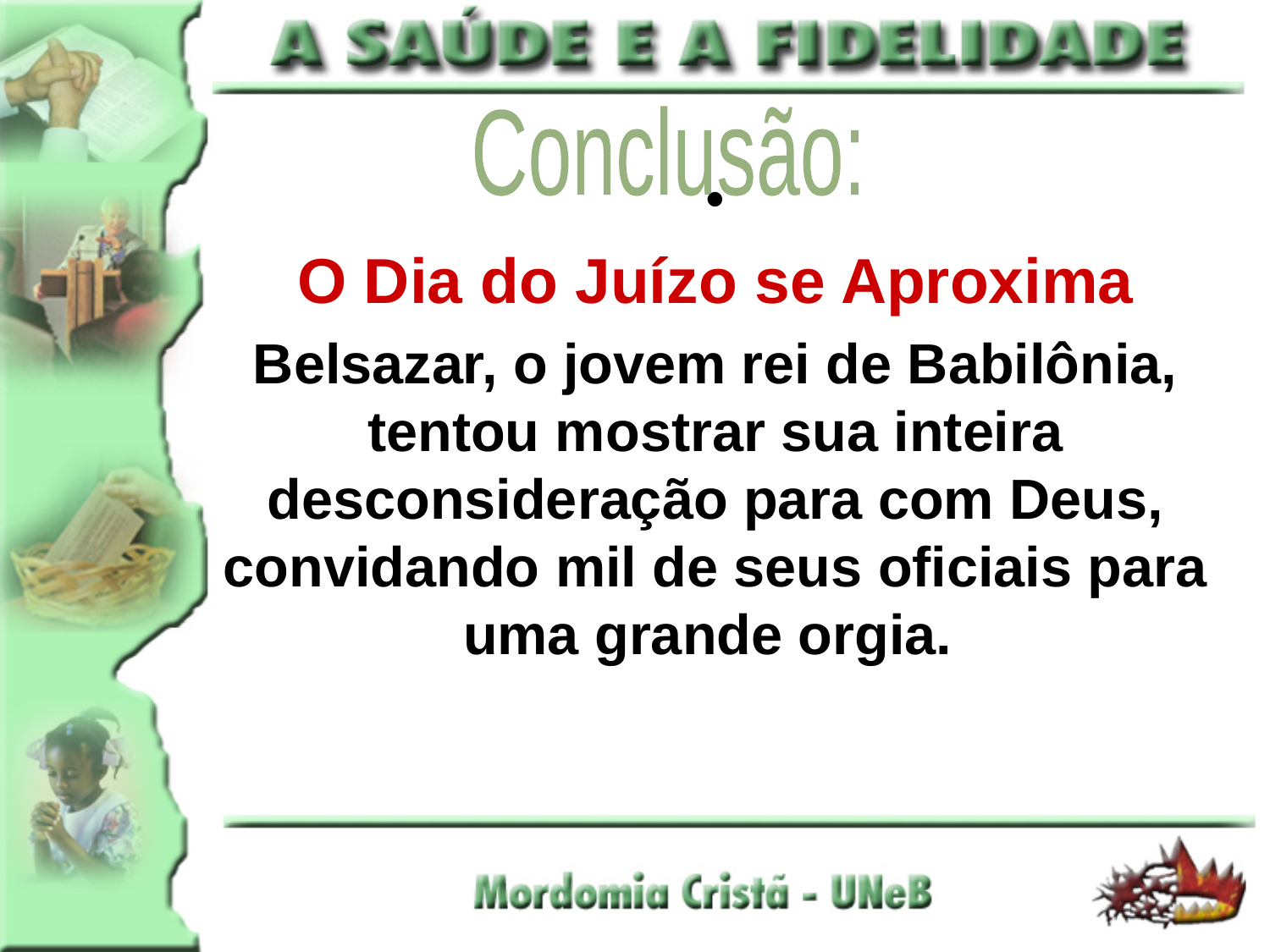

Conclusão:
O Dia do Juízo se Aproxima
Belsazar, o jovem rei de Babilônia, tentou mostrar sua inteira desconsideração para com Deus, convidando mil de seus oficiais para uma grande orgia.